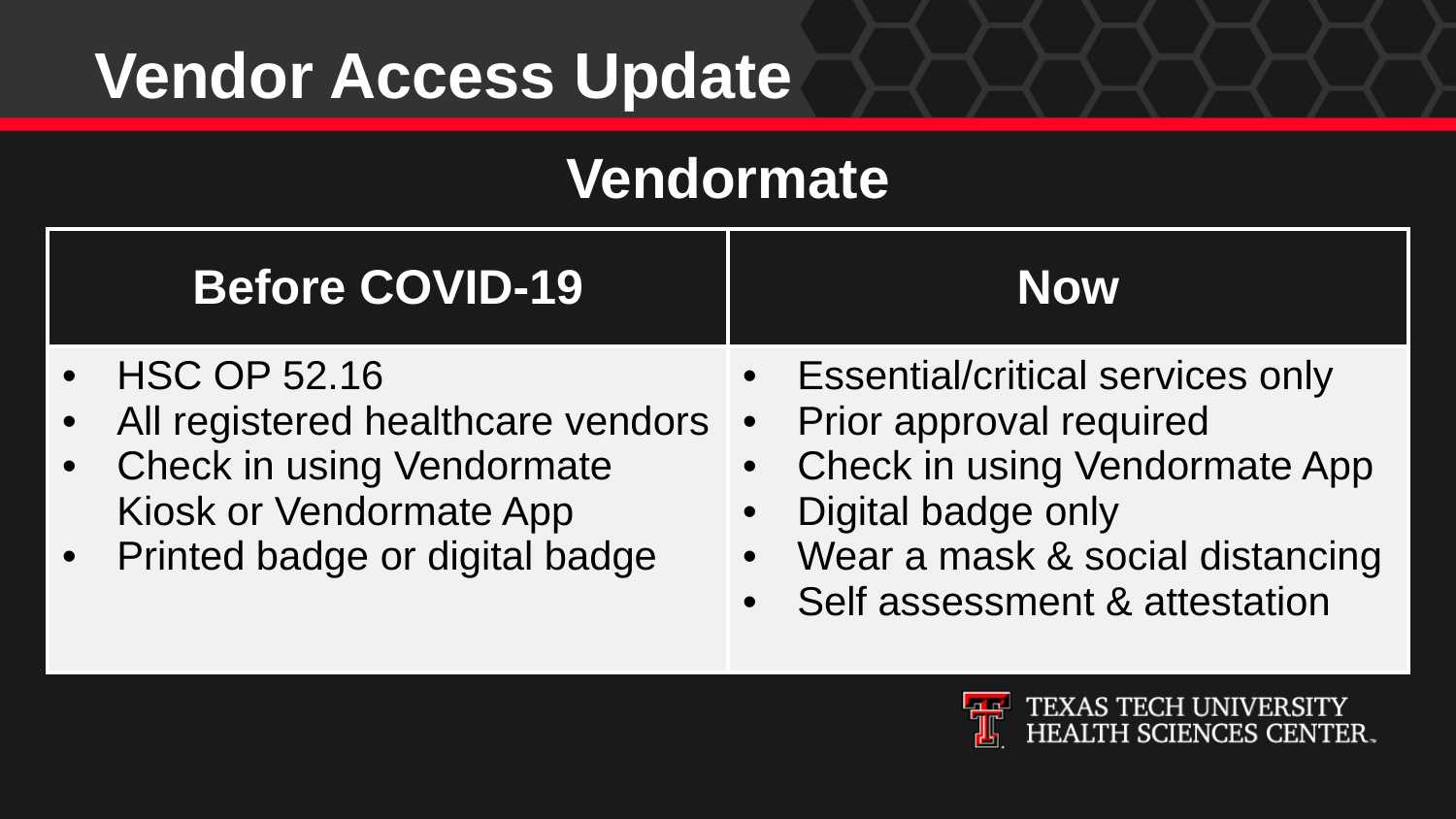

Vendor Access Update
Vendormate
| Before COVID-19 | Now |
| --- | --- |
| HSC OP 52.16 All registered healthcare vendors Check in using Vendormate Kiosk or Vendormate App Printed badge or digital badge | Essential/critical services only Prior approval required Check in using Vendormate App Digital badge only Wear a mask & social distancing Self assessment & attestation |